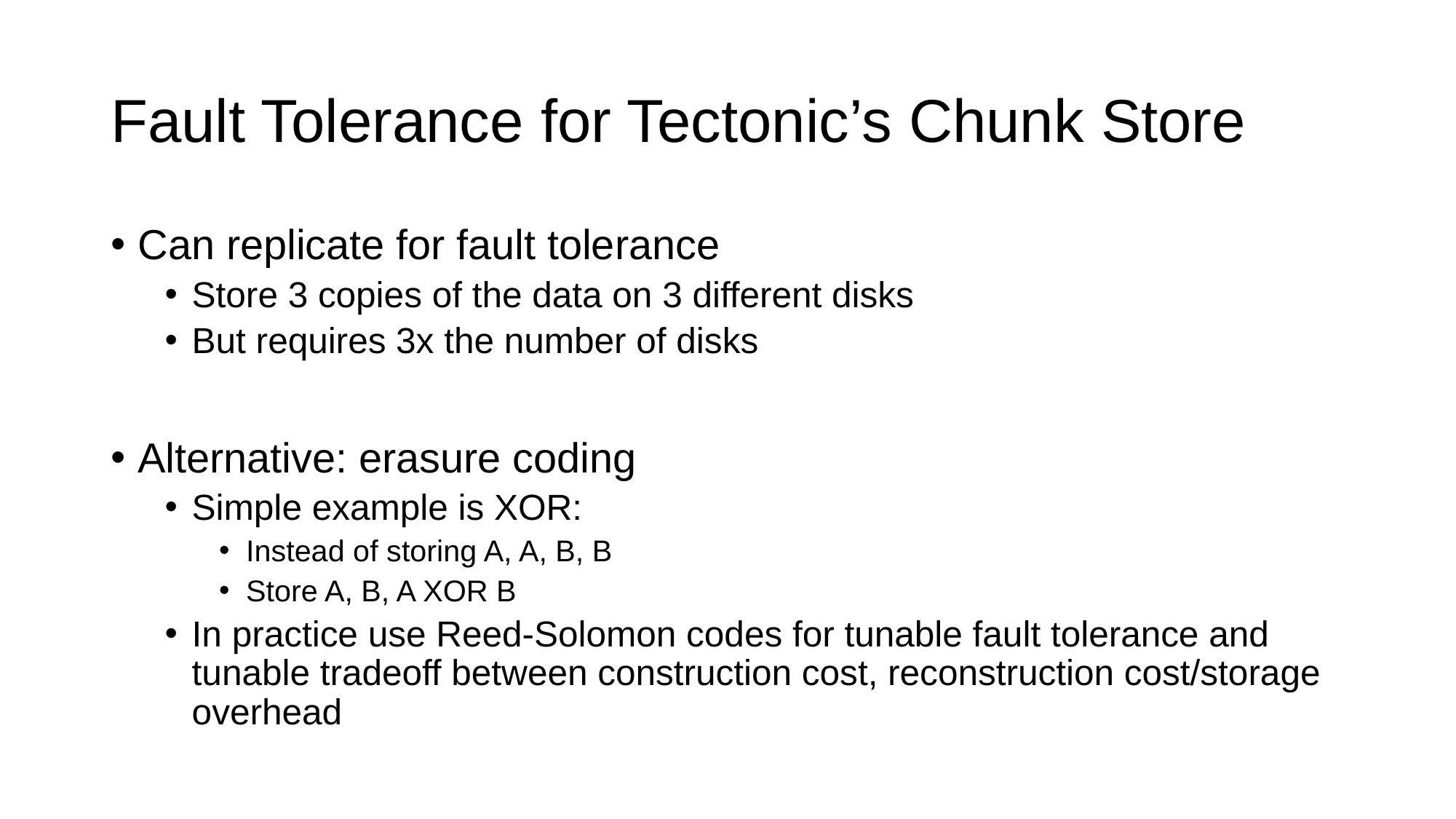

# Fault Tolerance for Tectonic’s Chunk Store
Can replicate for fault tolerance
Store 3 copies of the data on 3 different disks
But requires 3x the number of disks

Alternative: erasure coding
Simple example is XOR:
Instead of storing A, A, B, B
Store A, B, A XOR B
In practice use Reed-Solomon codes for tunable fault tolerance and tunable tradeoff between construction cost, reconstruction cost/storage overhead